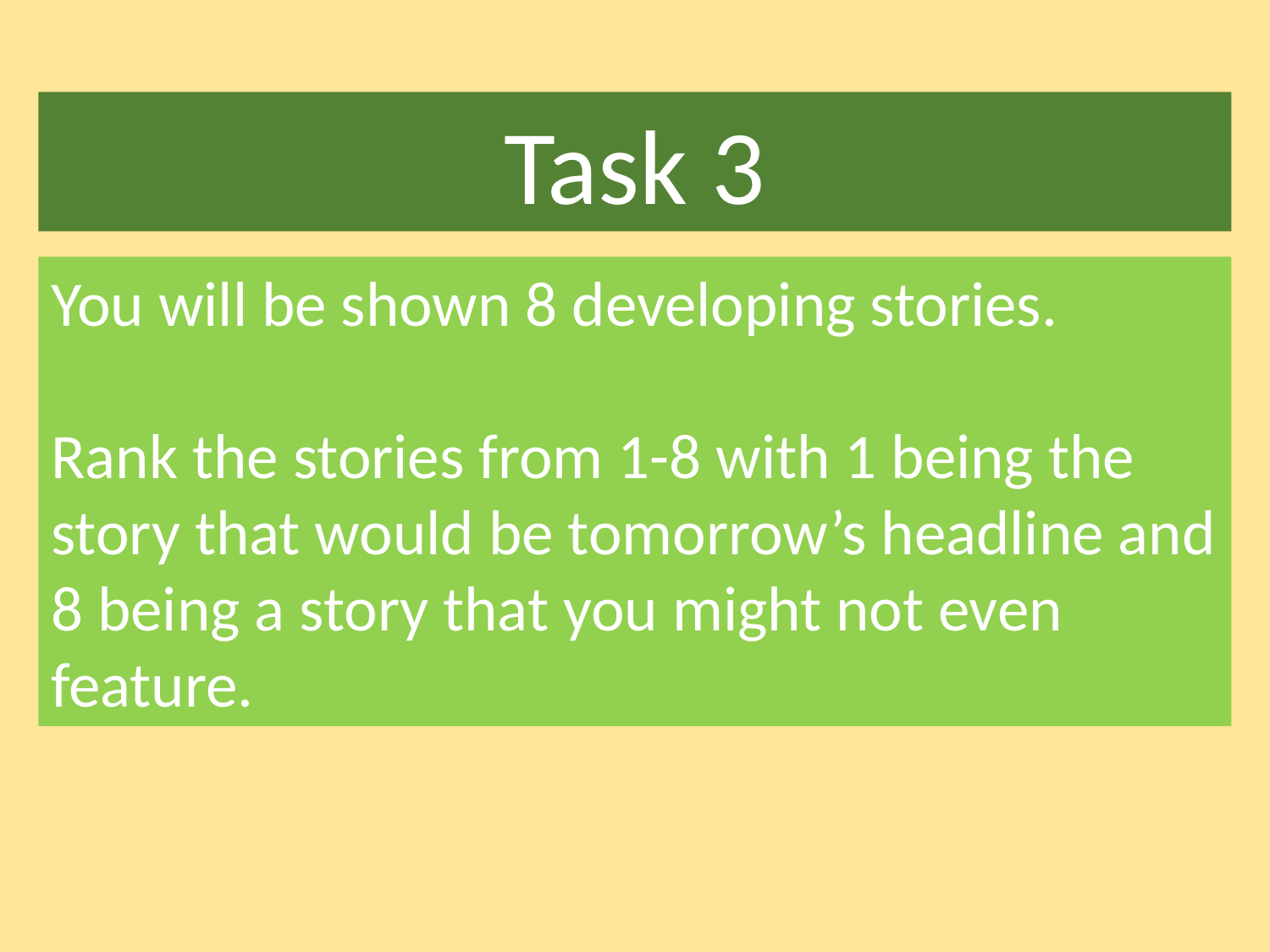

Task 3
You will be shown 8 developing stories.

Rank the stories from 1-8 with 1 being the story that would be tomorrow’s headline and 8 being a story that you might not even feature.